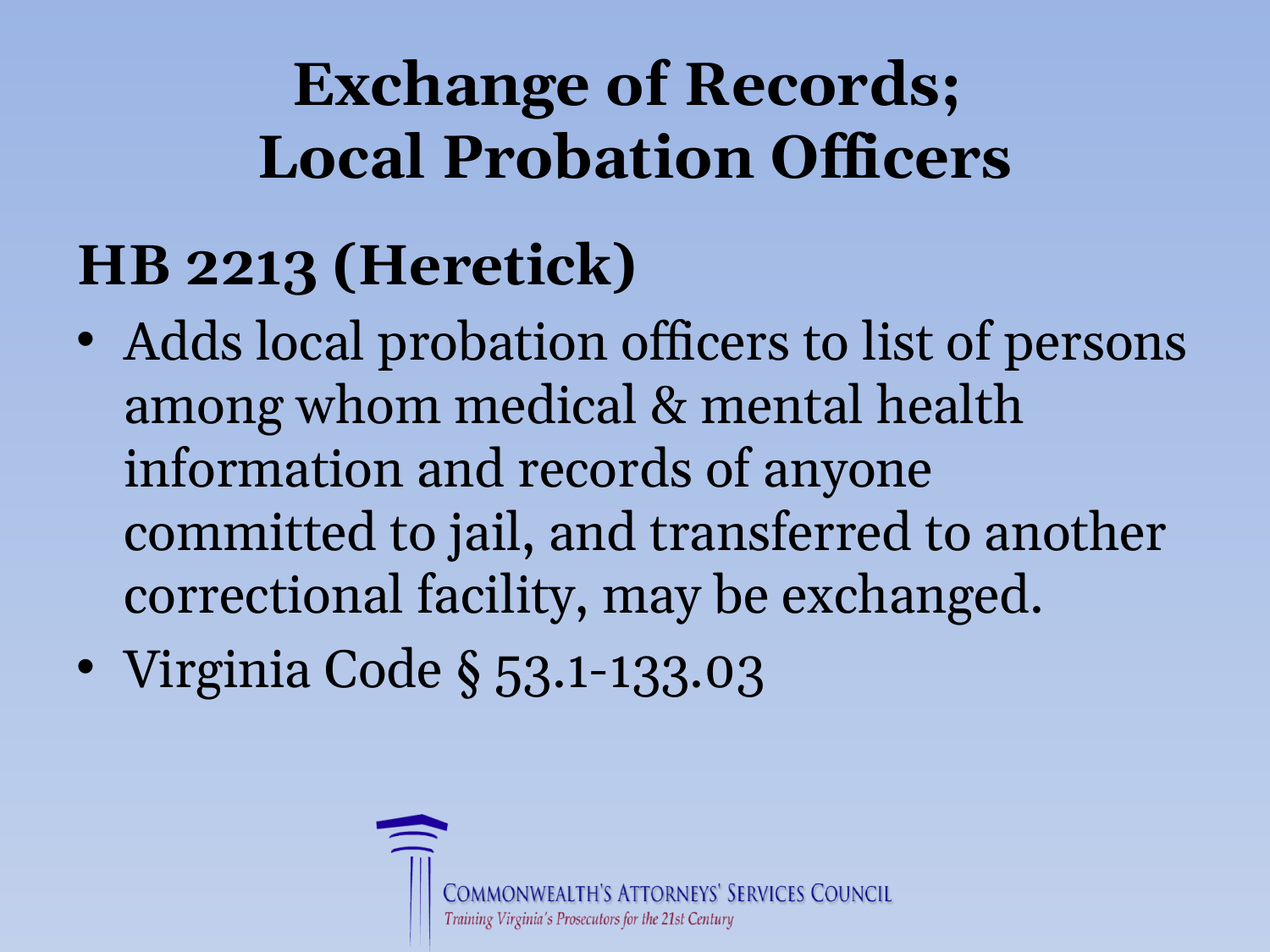

# Exchange of Records; Local Probation Officers
HB 2213 (Heretick)
Adds local probation officers to list of persons among whom medical & mental health information and records of anyone committed to jail, and transferred to another correctional facility, may be exchanged.
Virginia Code § 53.1-133.03